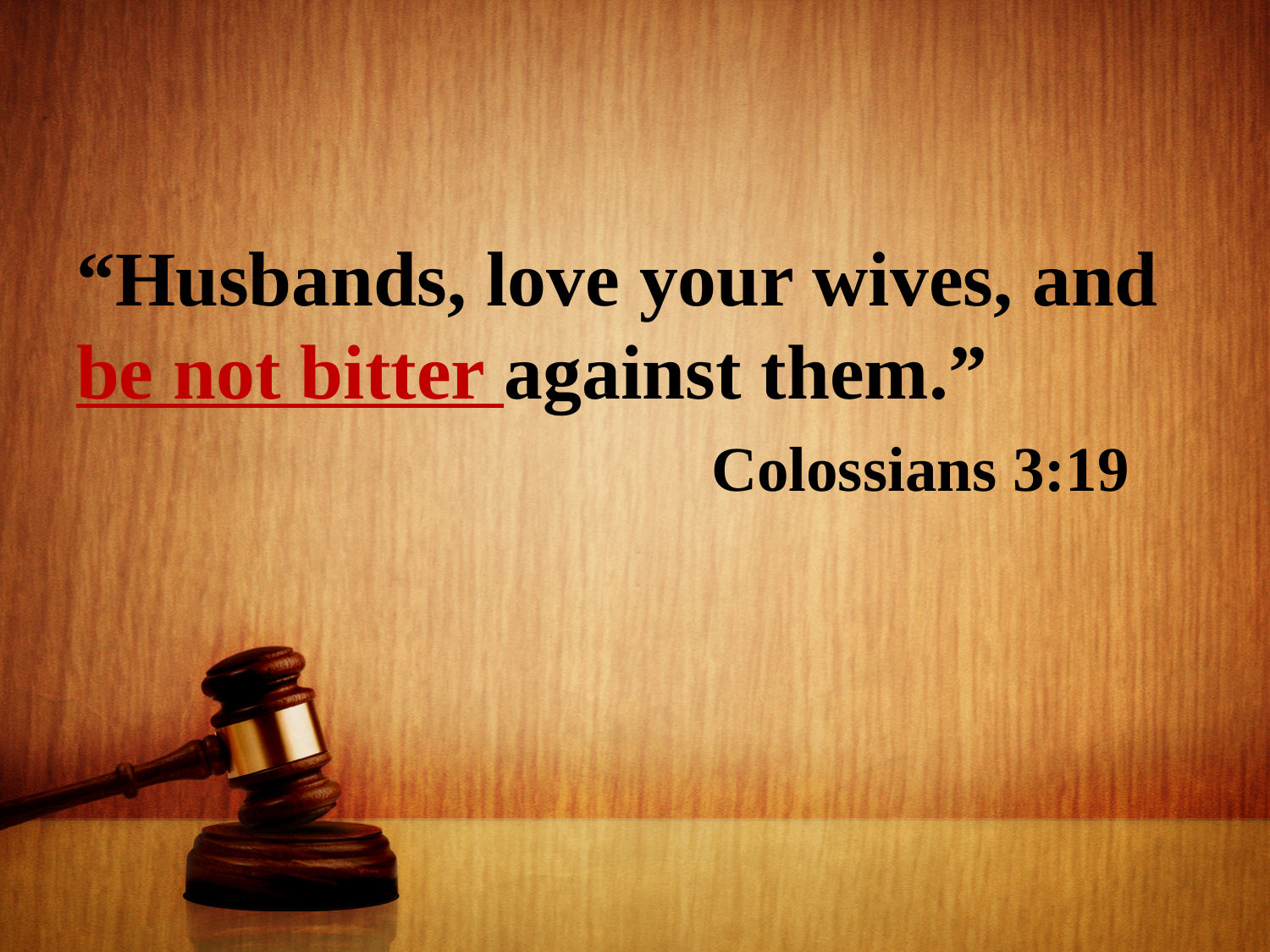

“Husbands, love your wives, and be not bitter against them.”
					Colossians 3:19